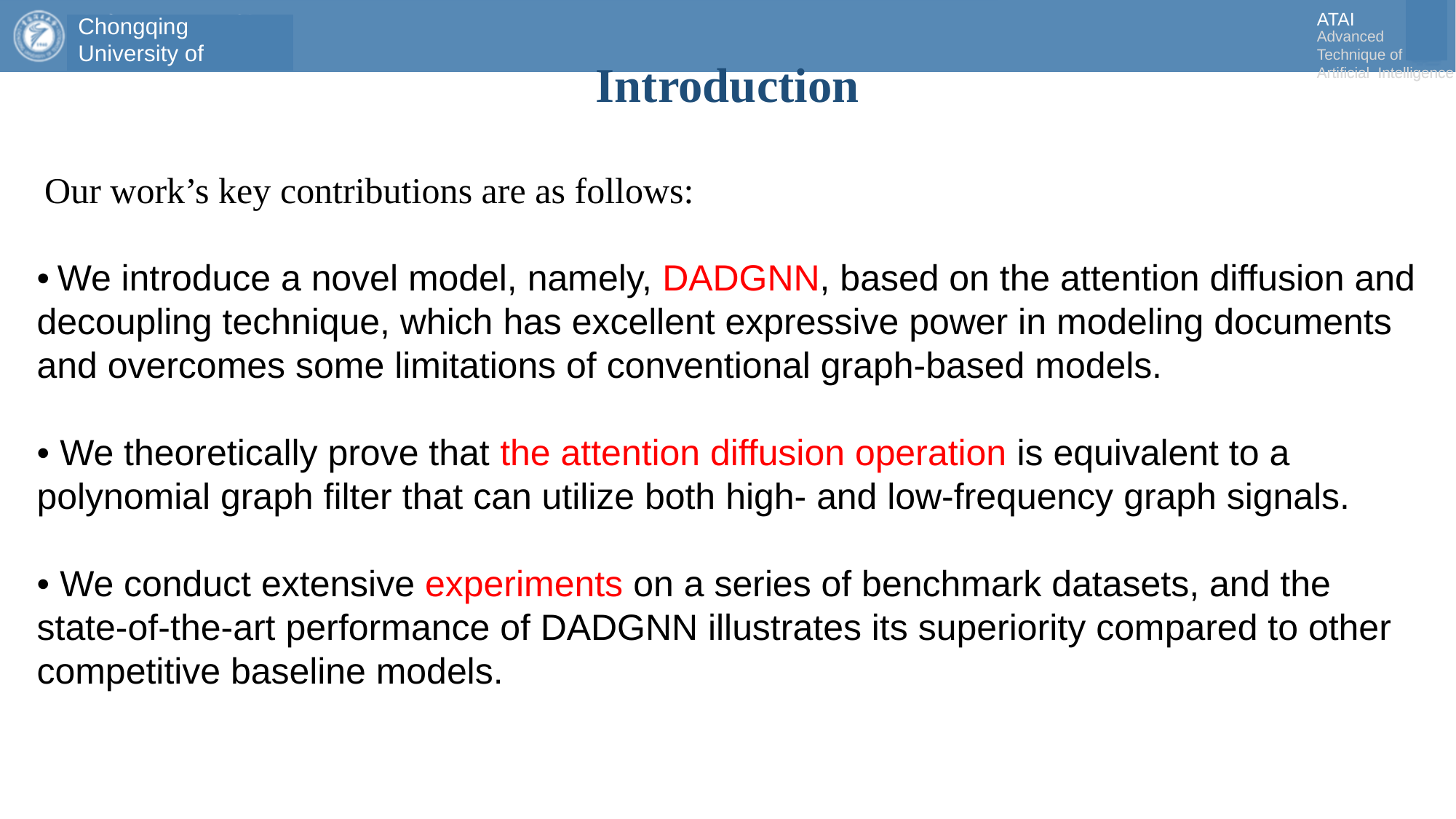

# Introduction
 Our work’s key contributions are as follows:

• We introduce a novel model, namely, DADGNN, based on the attention diffusion and
decoupling technique, which has excellent expressive power in modeling documents and overcomes some limitations of conventional graph-based models.

• We theoretically prove that the attention diffusion operation is equivalent to a polynomial graph filter that can utilize both high- and low-frequency graph signals.

• We conduct extensive experiments on a series of benchmark datasets, and the state-of-the-art performance of DADGNN illustrates its superiority compared to other competitive baseline models.